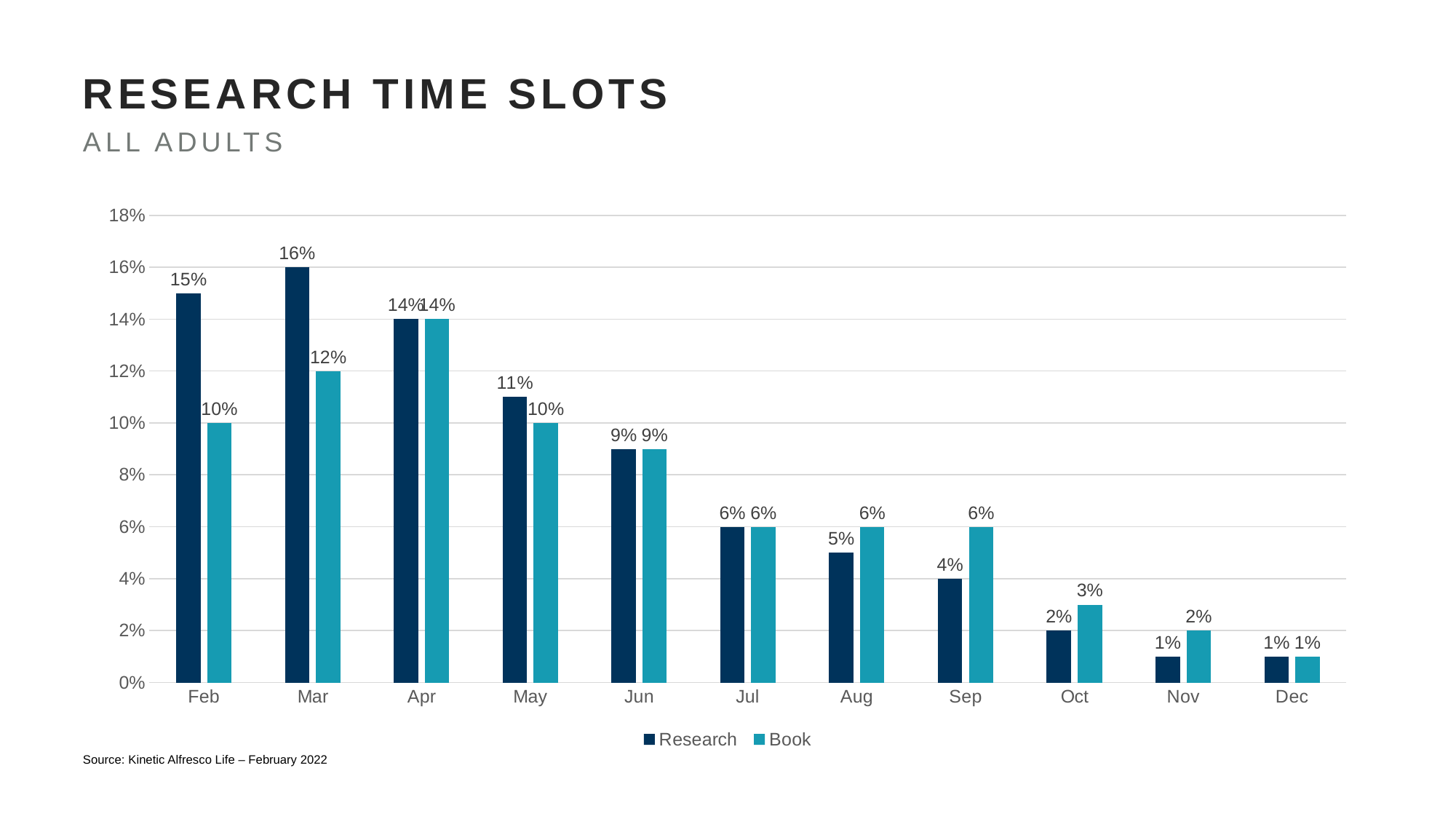

# RESEARCH TIME SLOTS ALL ADULTS

### Chart

| Category | Research  | Book |
|---|---|---|
| Feb | 0.15 | 0.1 |
| Mar | 0.16 | 0.12 |
| Apr | 0.14 | 0.14 |
| May | 0.11 | 0.1 |
| Jun | 0.09 | 0.09 |
| Jul | 0.06 | 0.06 |
| Aug | 0.05 | 0.06 |
| Sep | 0.04 | 0.06 |
| Oct | 0.02 | 0.03 |
| Nov | 0.01 | 0.02 |
| Dec | 0.01 | 0.01 |
Source: Kinetic Alfresco Life – February 2022